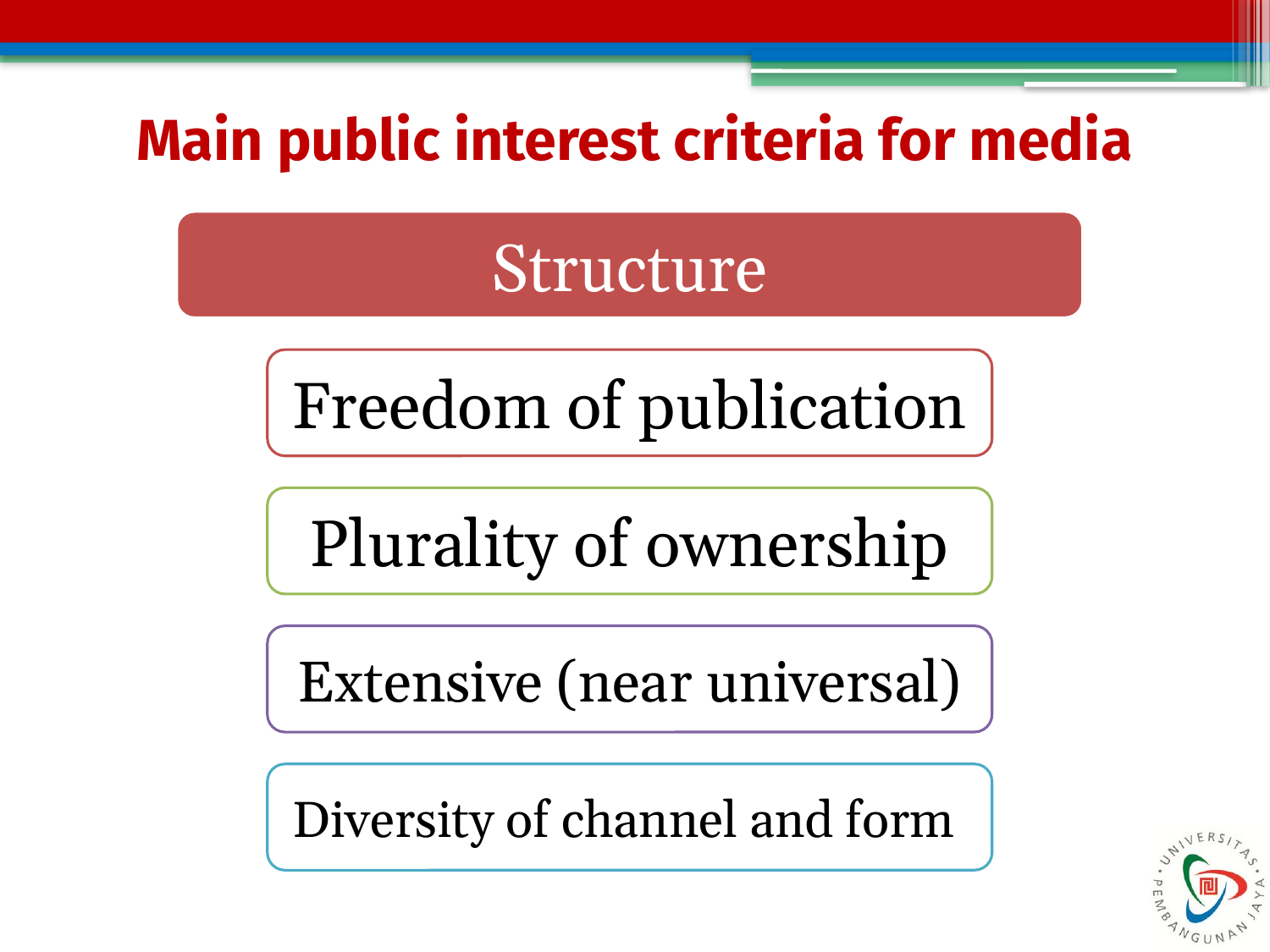

# Main public interest criteria for media
Structure
Freedom of publication
Plurality of ownership
Diversity of channel and form
Extensive (near universal)